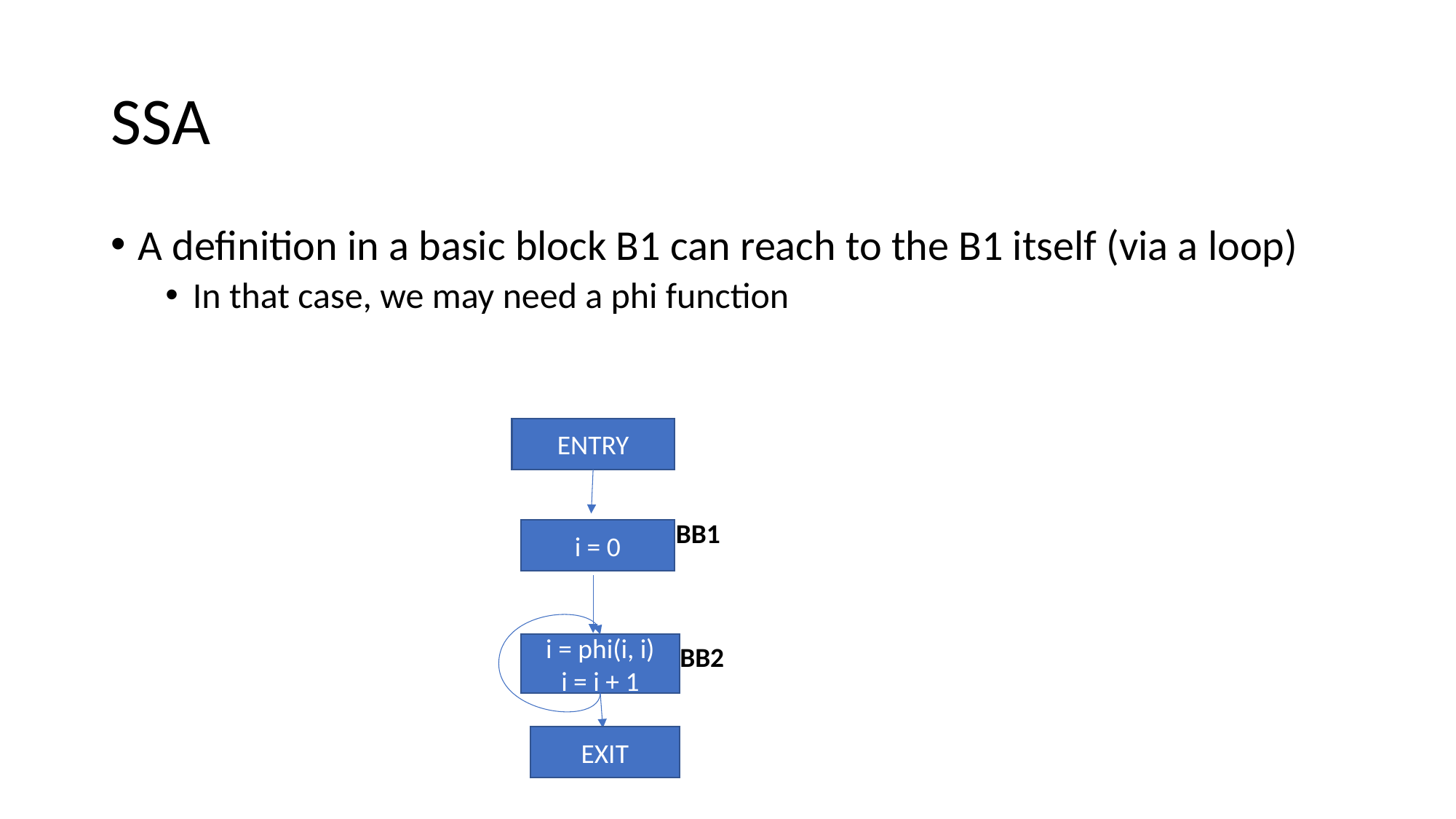

# SSA
A definition in a basic block B1 can reach to the B1 itself (via a loop)
In that case, we may need a phi function
ENTRY
BB1
i = 0
i = phi(i, i)
i = i + 1
BB2
EXIT